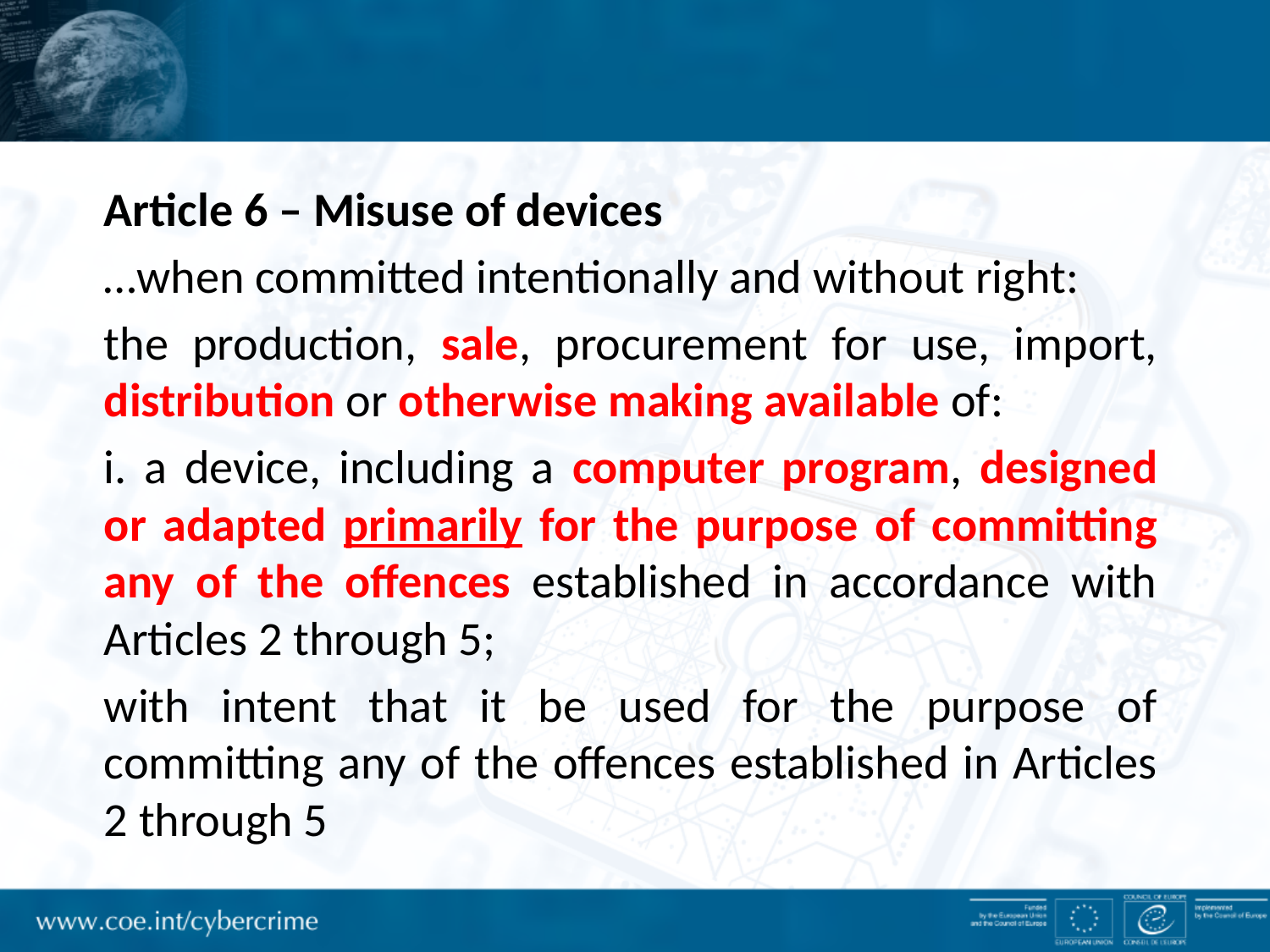

Article 6 – Misuse of devices
…when committed intentionally and without right:
the production, sale, procurement for use, import, distribution or otherwise making available of:
i. a device, including a computer program, designed or adapted primarily for the purpose of committing any of the offences established in accordance with Articles 2 through 5;
with intent that it be used for the purpose of committing any of the offences established in Articles 2 through 5